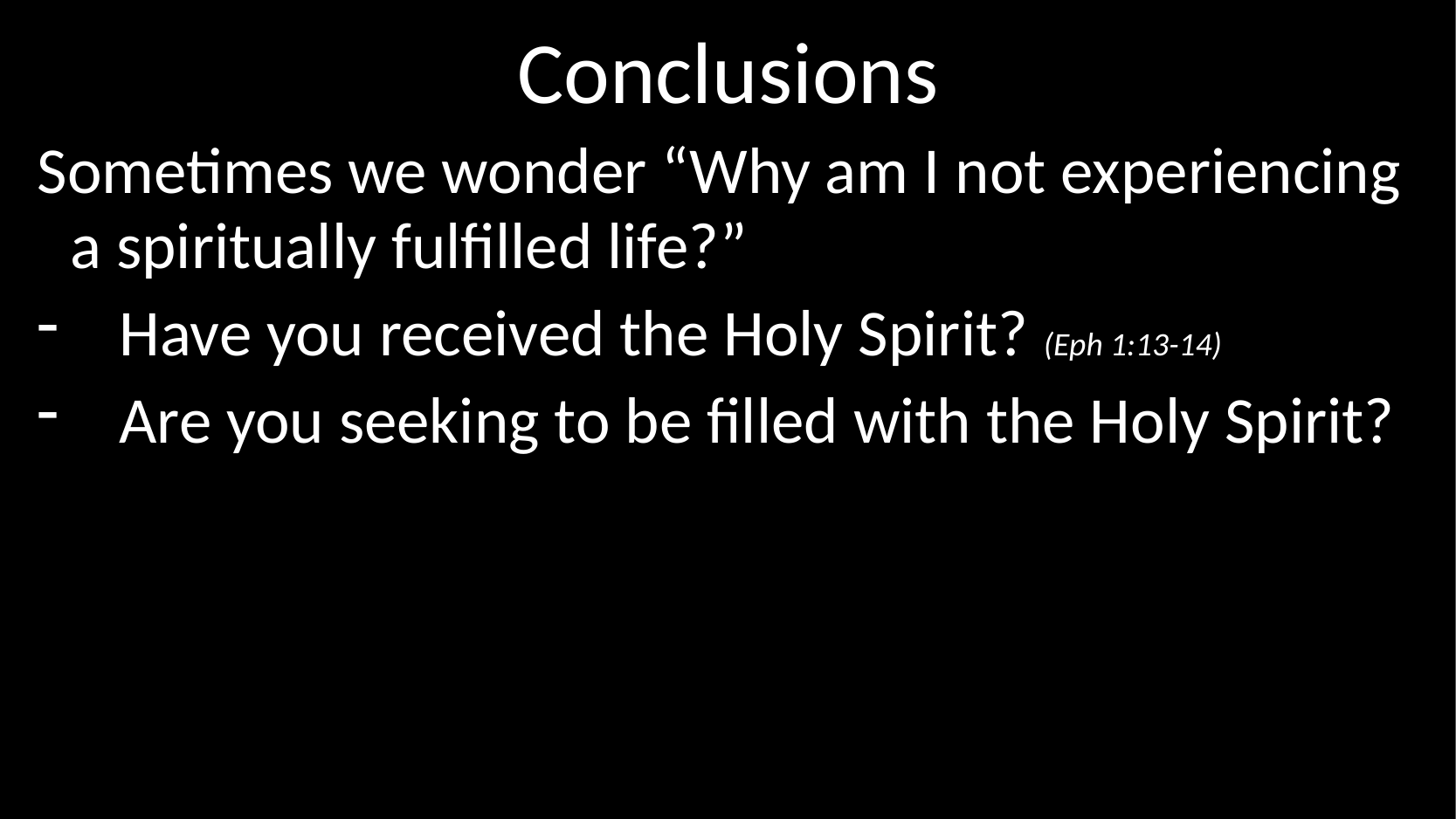

# Conclusions
Sometimes we wonder “Why am I not experiencing a spiritually fulfilled life?”
Have you received the Holy Spirit? (Eph 1:13-14)
Are you seeking to be filled with the Holy Spirit?